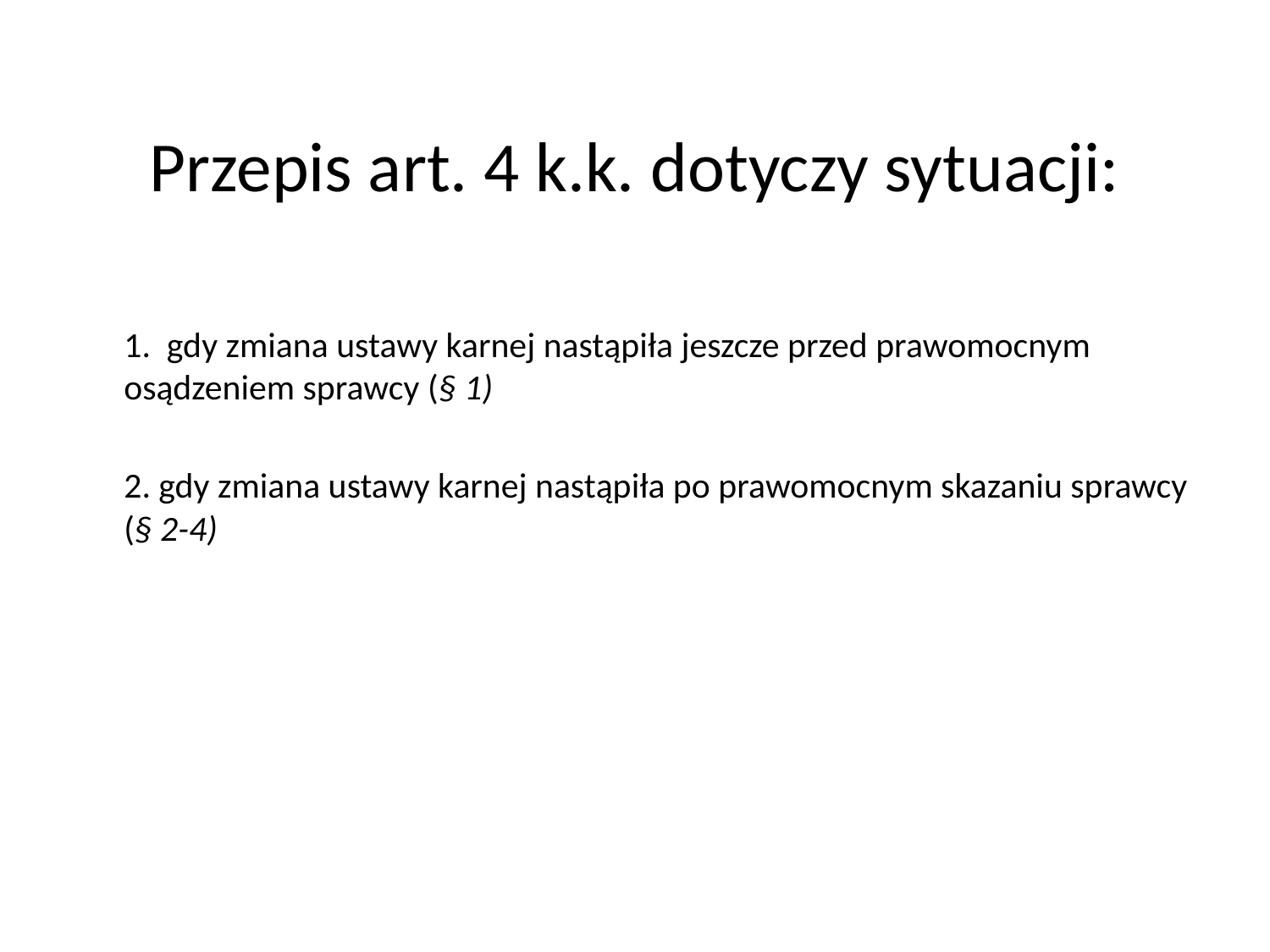

# Przepis art. 4 k.k. dotyczy sytuacji:

	1.  gdy zmiana ustawy karnej nastąpiła jeszcze przed prawomocnym osądzeniem sprawcy (§ 1)

	2. gdy zmiana ustawy karnej nastąpiła po prawomocnym skazaniu sprawcy (§ 2-4)